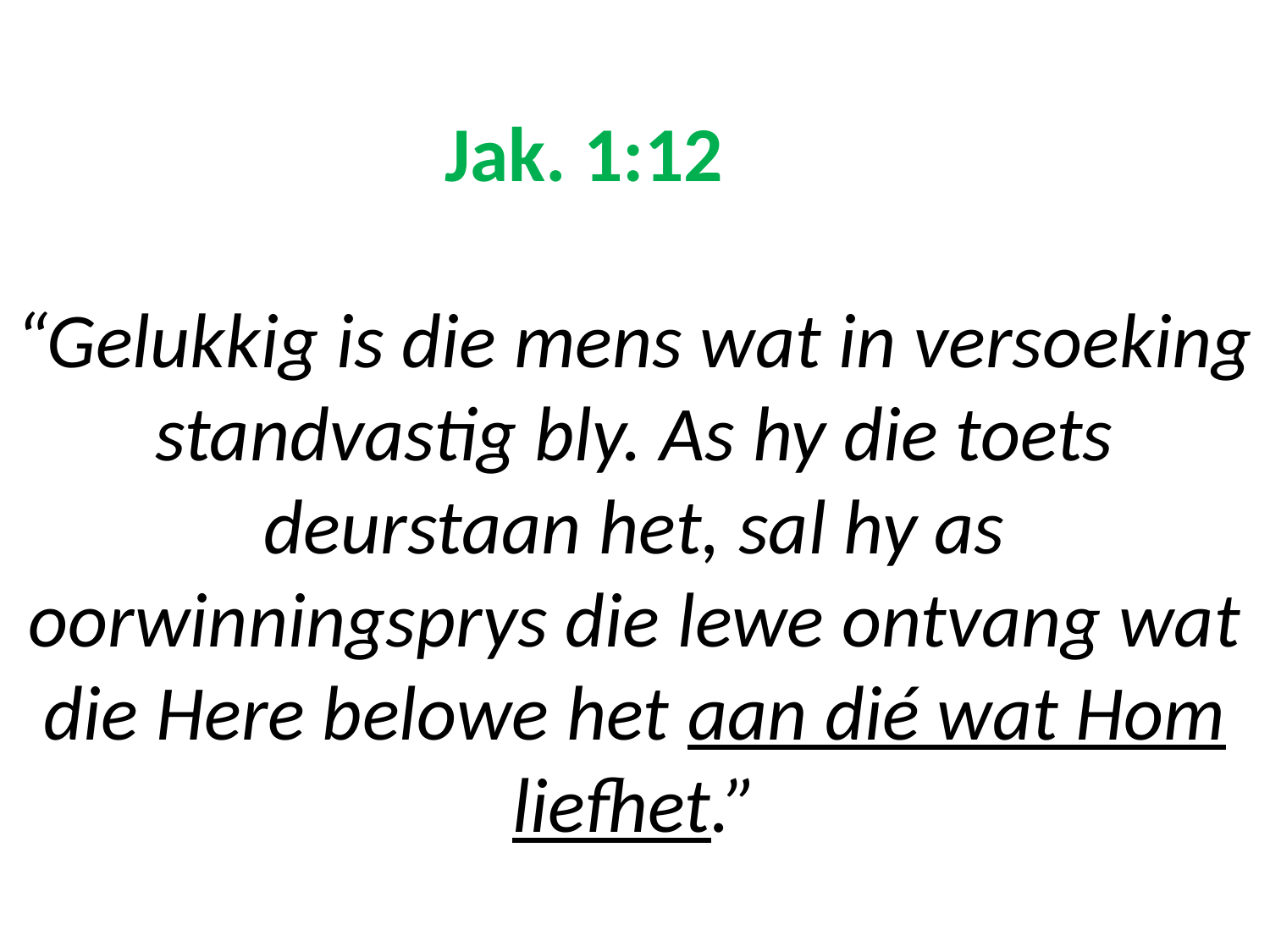

# Jak. 1:12 “Gelukkig is die mens wat in versoeking standvastig bly. As hy die toets deurstaan het, sal hy as oorwinningsprys die lewe ontvang wat die Here belowe het aan dié wat Hom liefhet.”